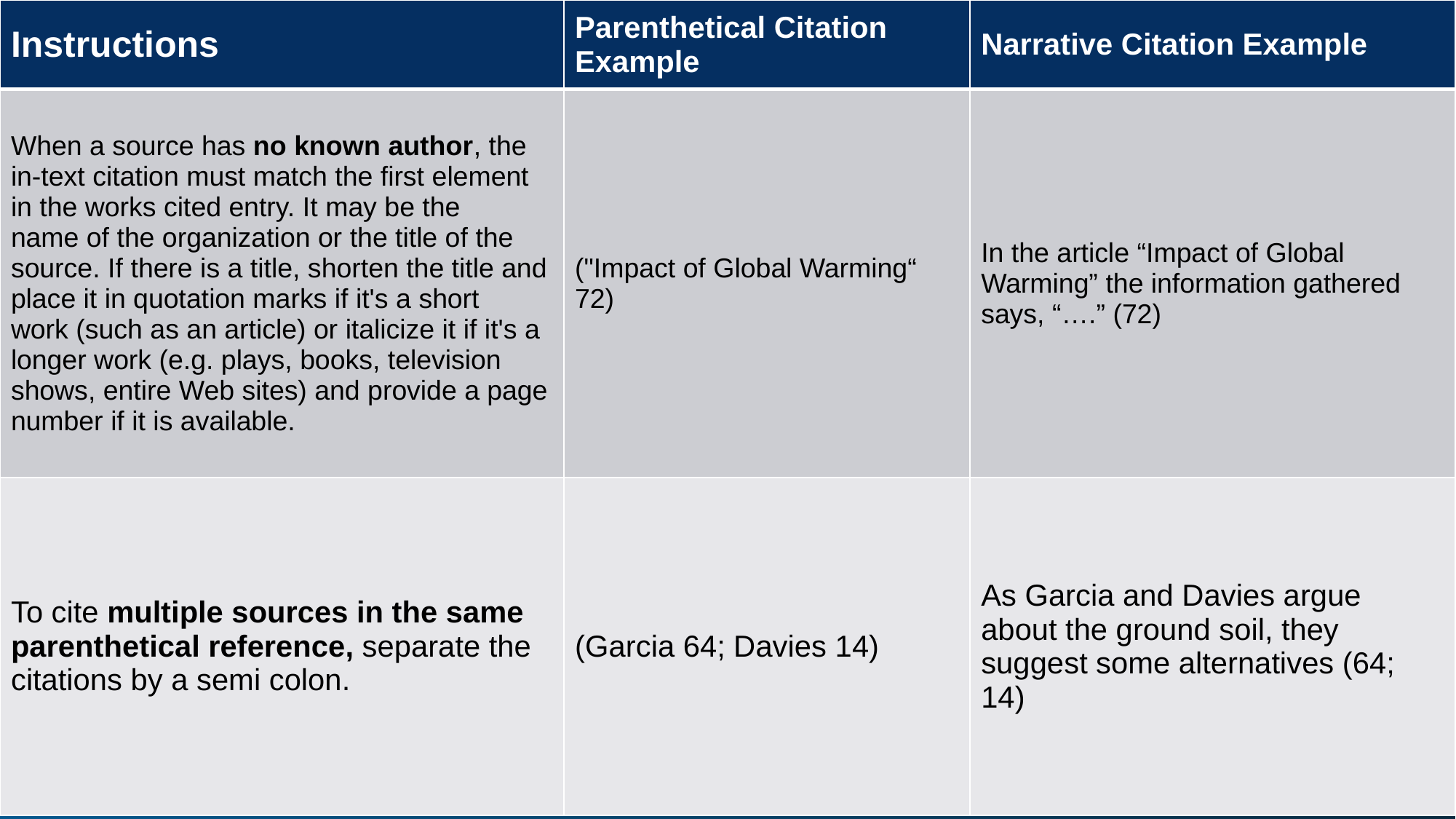

| Instructions | Parenthetical Citation Example | Narrative Citation Example |
| --- | --- | --- |
| When a source has no known author, the in-text citation must match the first element in the works cited entry. It may be the name of the organization or the title of the source. If there is a title, shorten the title and place it in quotation marks if it's a short work (such as an article) or italicize it if it's a longer work (e.g. plays, books, television shows, entire Web sites) and provide a page number if it is available. | ("Impact of Global Warming“ 72) | In the article “Impact of Global Warming” the information gathered says, “….” (72) |
| To cite multiple sources in the same parenthetical reference, separate the citations by a semi colon. | (Garcia 64; Davies 14) | As Garcia and Davies argue about the ground soil, they suggest some alternatives (64; 14) |
#